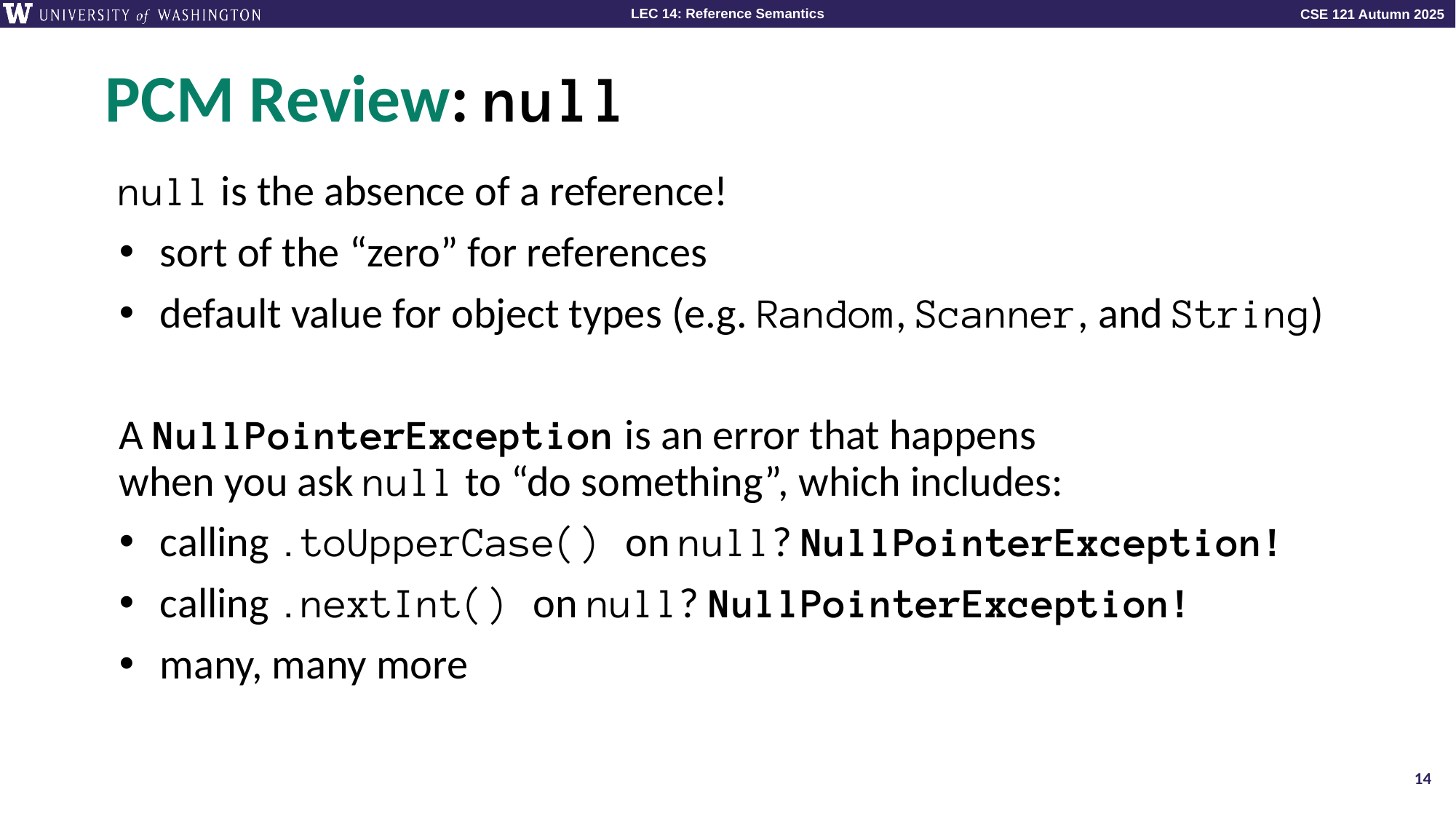

# PCM Review: null
null is the absence of a reference!
sort of the “zero” for references
default value for object types (e.g. Random, Scanner, and String)

A NullPointerException is an error that happens
when you ask null to “do something”, which includes:
calling .toUpperCase() on null? NullPointerException!
calling .nextInt() on null? NullPointerException!
many, many more
14